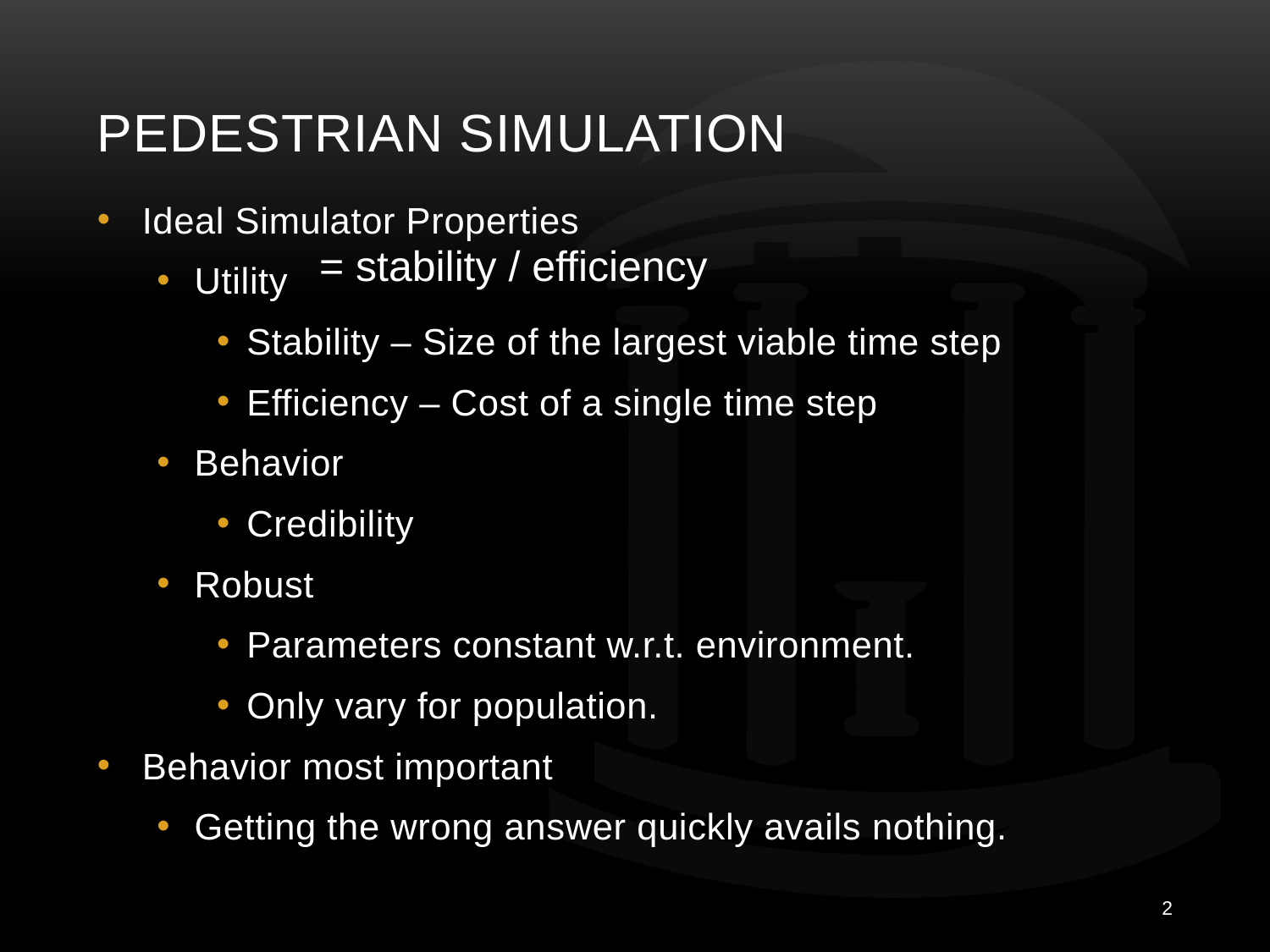

# Pedestrian Simulation
Ideal Simulator Properties
Utility
Stability – Size of the largest viable time step
Efficiency – Cost of a single time step
Behavior
Credibility
Robust
Parameters constant w.r.t. environment.
Only vary for population.
Behavior most important
Getting the wrong answer quickly avails nothing.
= stability / efficiency
2